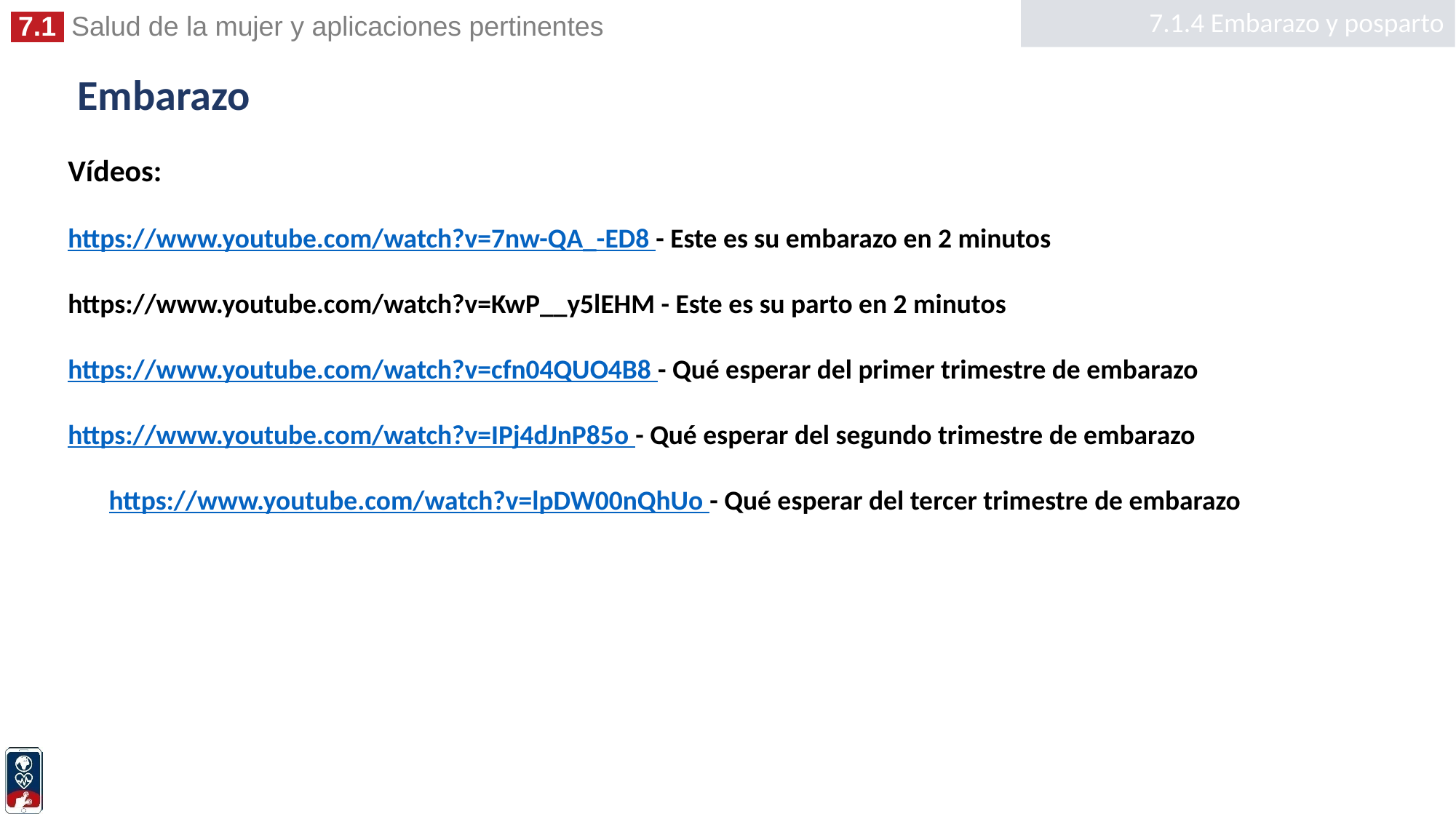

7.1.4 Embarazo y posparto
# Embarazo
Vídeos:

https://www.youtube.com/watch?v=7nw-QA_-ED8 - Este es su embarazo en 2 minutos

https://www.youtube.com/watch?v=KwP__y5lEHM - Este es su parto en 2 minutos

https://www.youtube.com/watch?v=cfn04QUO4B8 - Qué esperar del primer trimestre de embarazo

https://www.youtube.com/watch?v=IPj4dJnP85o - Qué esperar del segundo trimestre de embarazo

https://www.youtube.com/watch?v=lpDW00nQhUo - Qué esperar del tercer trimestre de embarazo